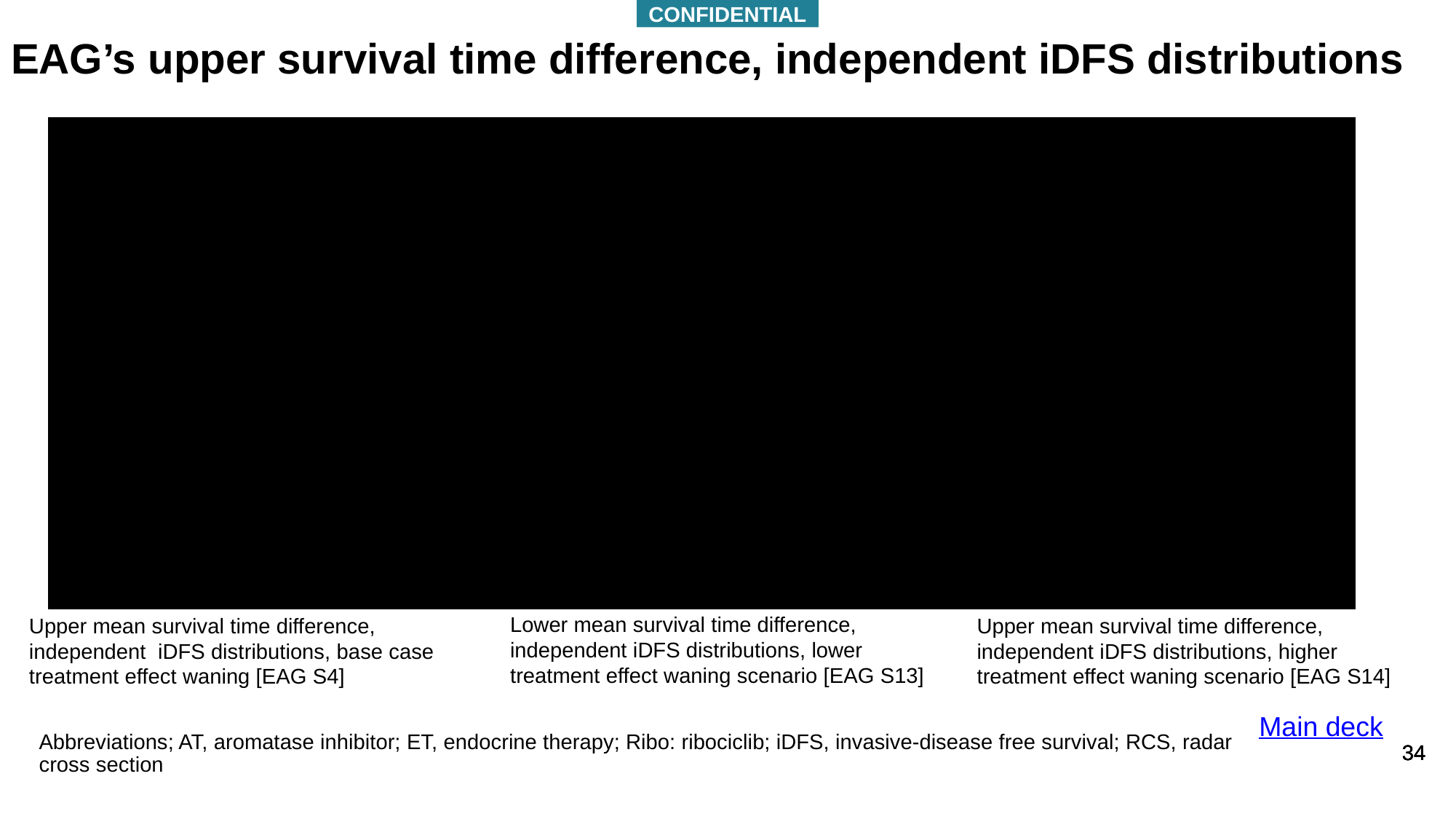

CONFIDENTIAL
# EAG’s upper survival time difference, independent iDFS distributions

Lower mean survival time difference, independent iDFS distributions, lower treatment effect waning scenario [EAG S13]
Upper mean survival time difference, independent  iDFS distributions, base case treatment effect waning [EAG S4]
Upper mean survival time difference, independent iDFS distributions, higher treatment effect waning scenario [EAG S14]
Main deck
Abbreviations; AT, aromatase inhibitor; ET, endocrine therapy; Ribo: ribociclib; iDFS, invasive-disease free survival; RCS, radar cross section